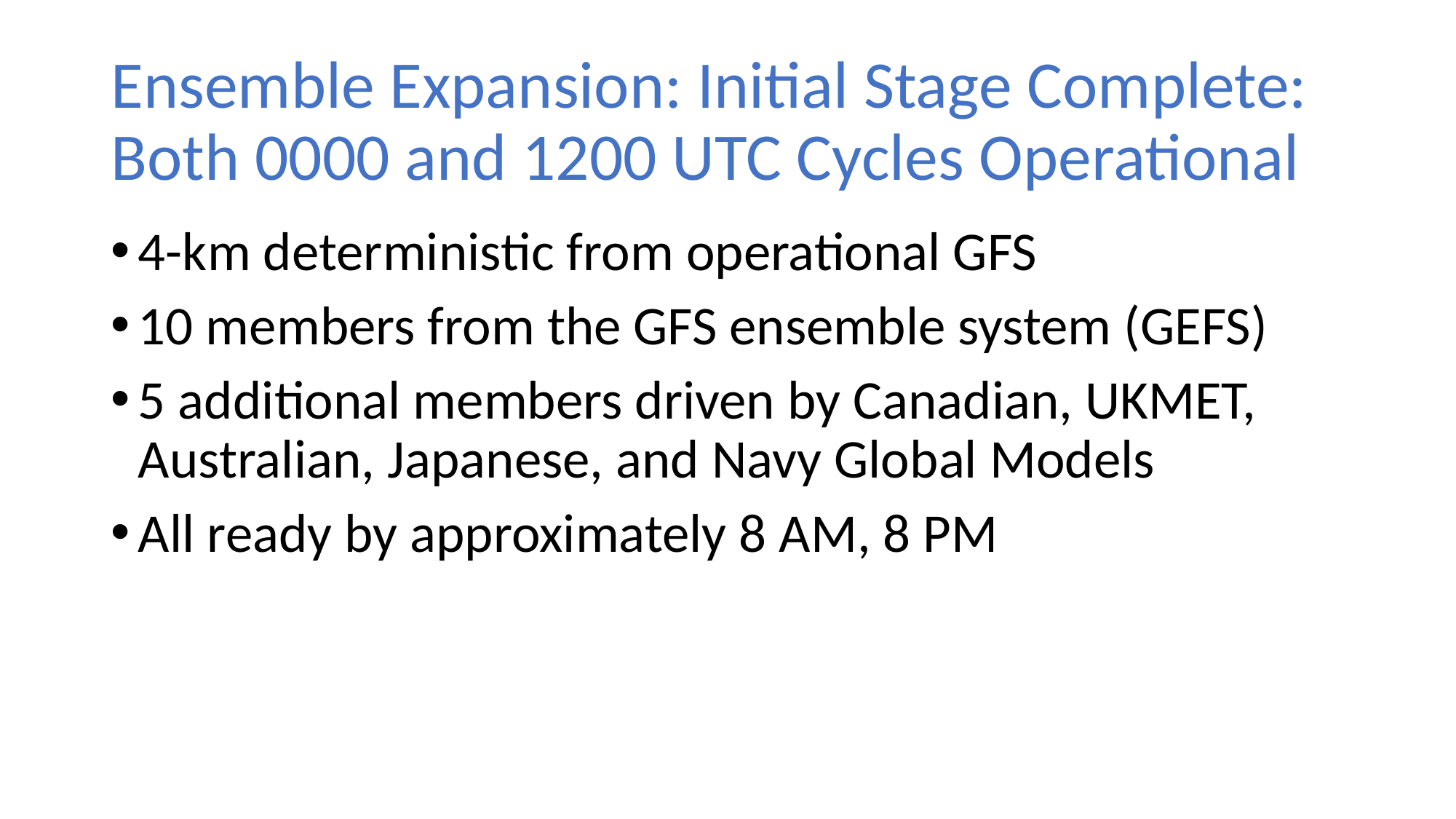

# Ensemble Expansion: Initial Stage Complete: Both 0000 and 1200 UTC Cycles Operational
4-km deterministic from operational GFS
10 members from the GFS ensemble system (GEFS)
5 additional members driven by Canadian, UKMET, Australian, Japanese, and Navy Global Models
All ready by approximately 8 AM, 8 PM